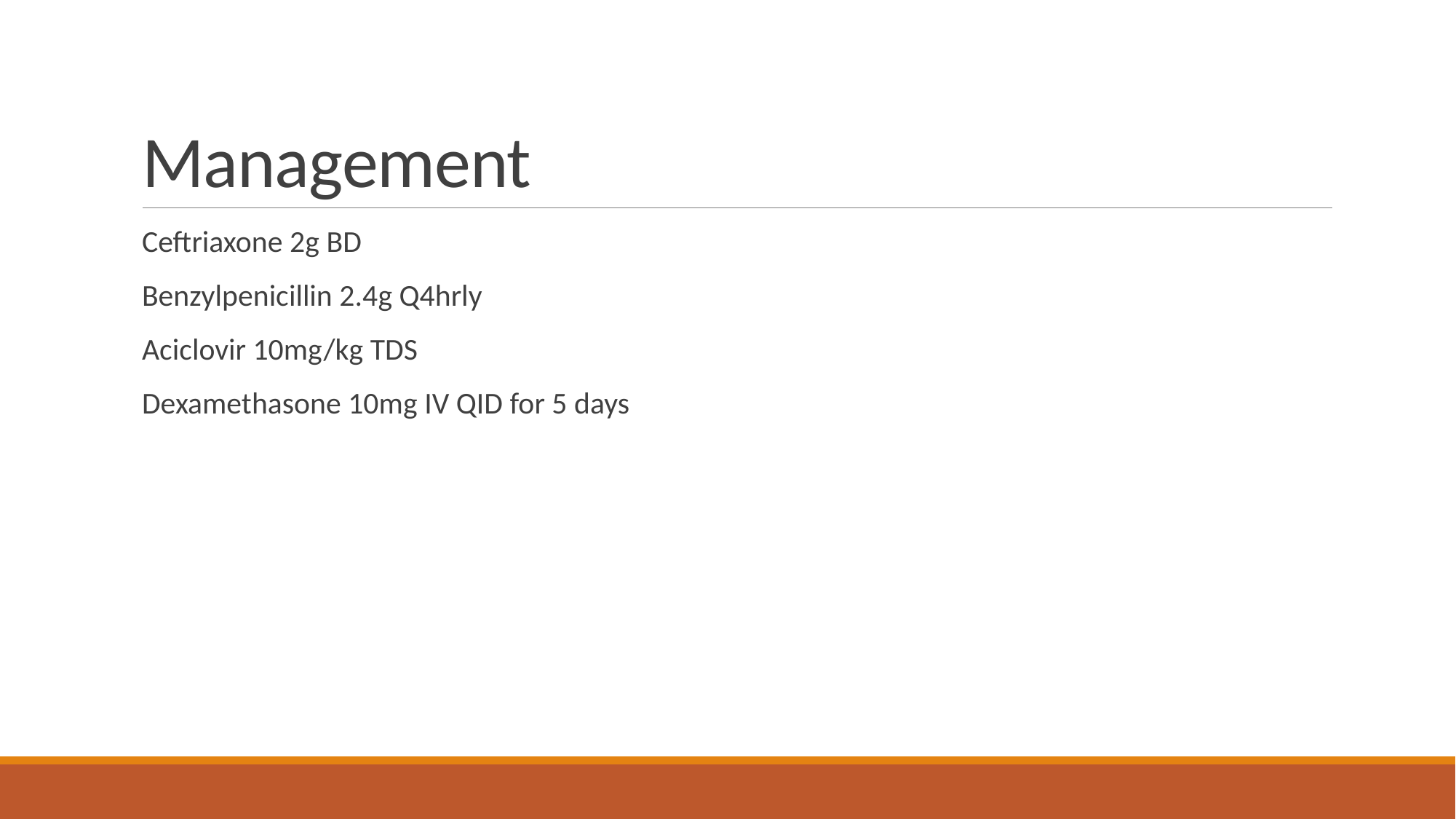

# Management
Ceftriaxone 2g BD
Benzylpenicillin 2.4g Q4hrly
Aciclovir 10mg/kg TDS
Dexamethasone 10mg IV QID for 5 days